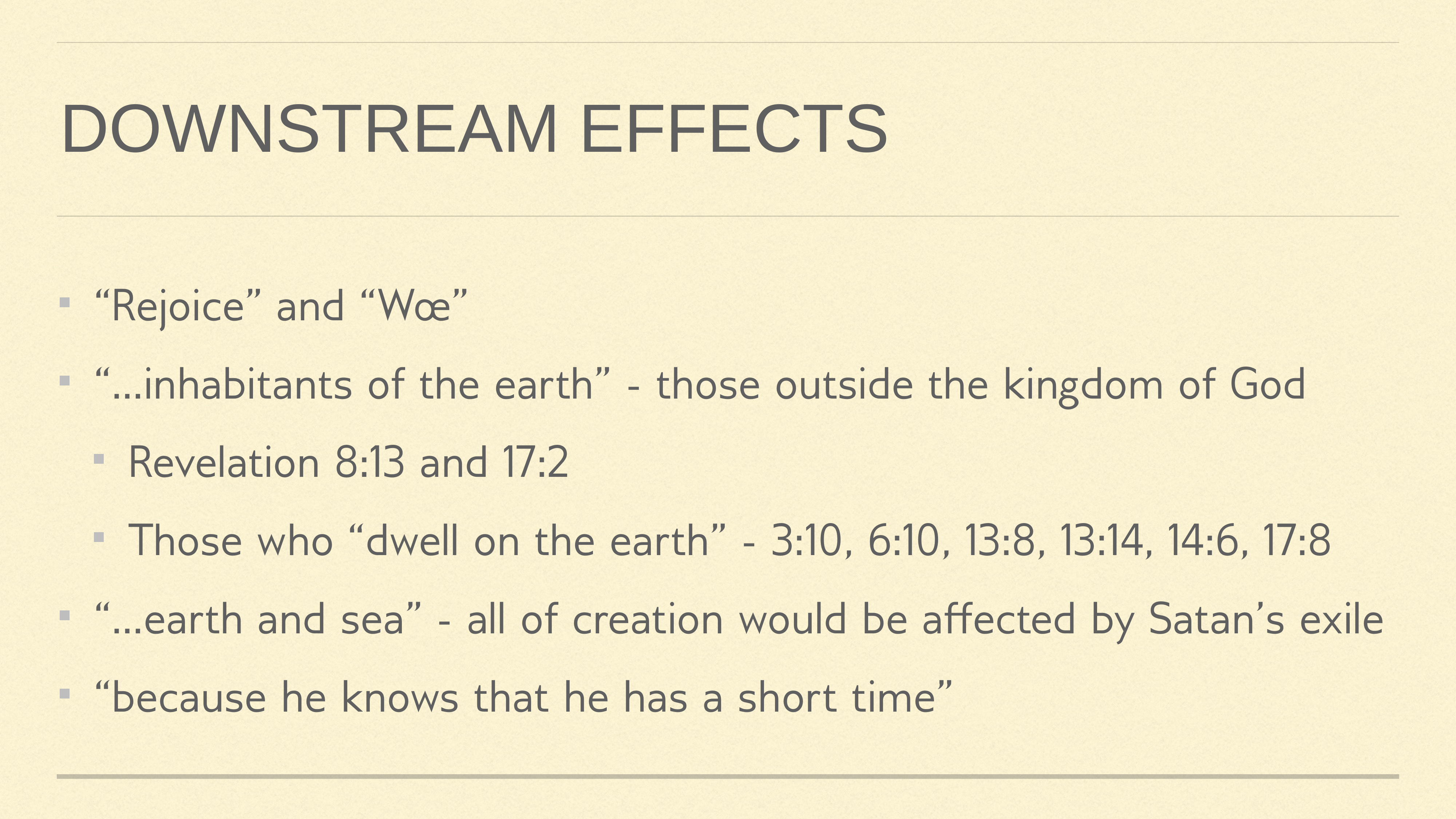

# Downstream effects
“Rejoice” and “Woe”
“…inhabitants of the earth” - those outside the kingdom of God
Revelation 8:13 and 17:2
Those who “dwell on the earth” - 3:10, 6:10, 13:8, 13:14, 14:6, 17:8
“…earth and sea” - all of creation would be affected by Satan’s exile
“because he knows that he has a short time”